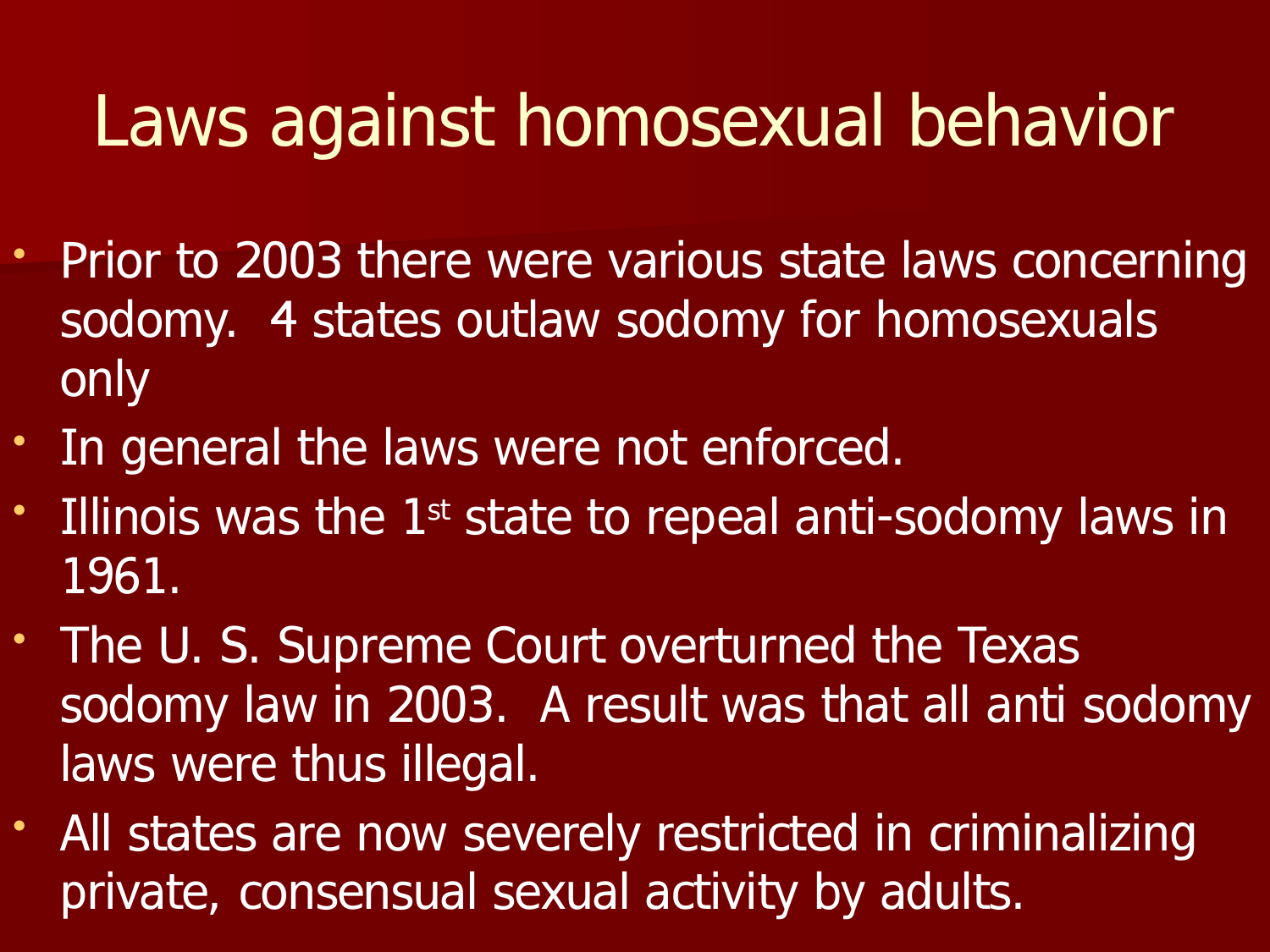

# Laws against homosexual behavior
Prior to 2003 there were various state laws concerning sodomy.  4 states outlaw sodomy for homosexuals only
In general the laws were not enforced.
Illinois was the 1st state to repeal anti-sodomy laws in 1961.
The U. S. Supreme Court overturned the Texas sodomy law in 2003.  A result was that all anti sodomy laws were thus illegal.
All states are now severely restricted in criminalizing private, consensual sexual activity by adults.